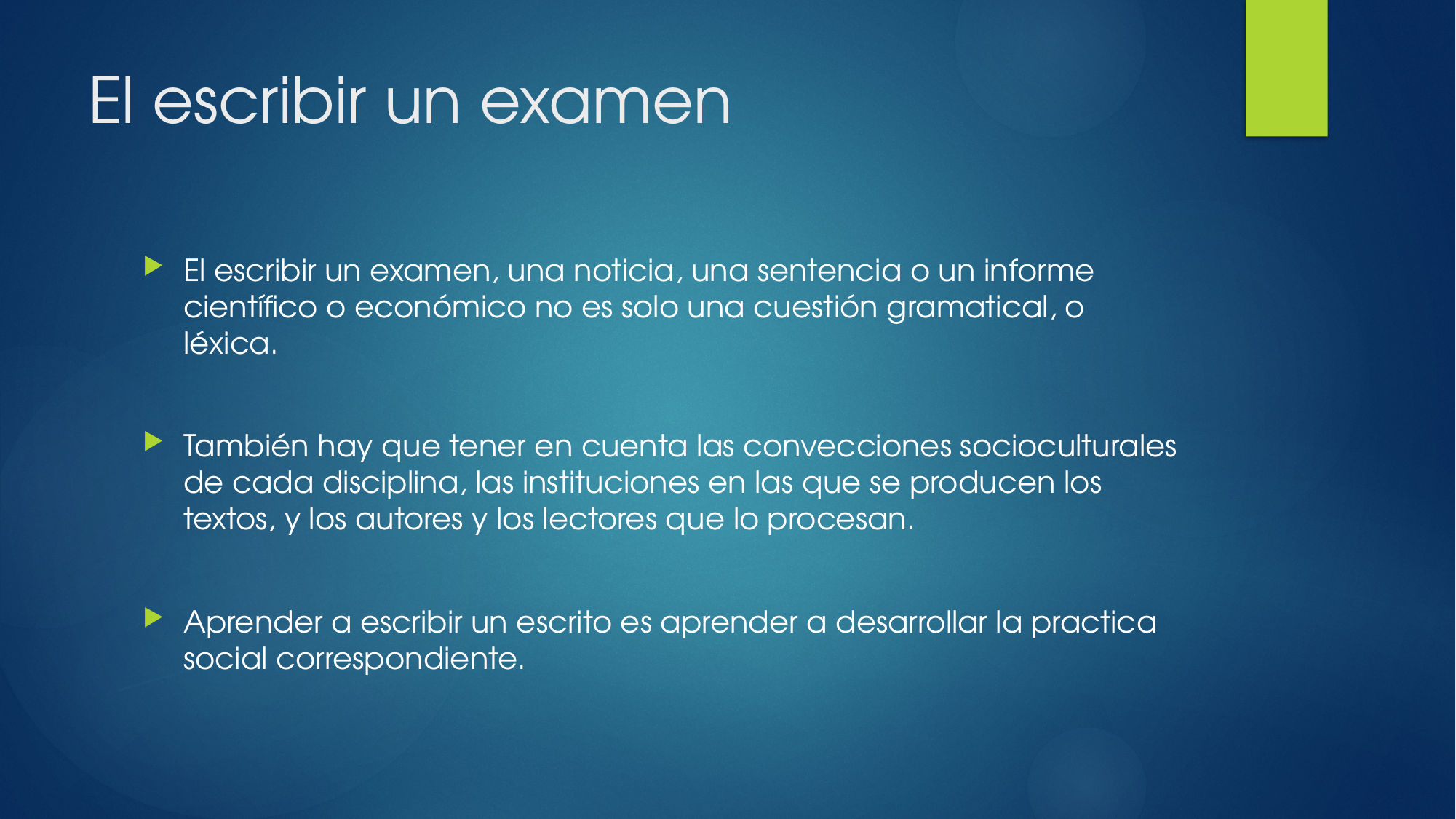

# El escribir un examen
El escribir un examen, una noticia, una sentencia o un informe científico o económico no es solo una cuestión gramatical, o léxica.

También hay que tener en cuenta las convecciones socioculturales de cada disciplina, las instituciones en las que se producen los textos, y los autores y los lectores que lo procesan.

Aprender a escribir un escrito es aprender a desarrollar la practica social correspondiente.